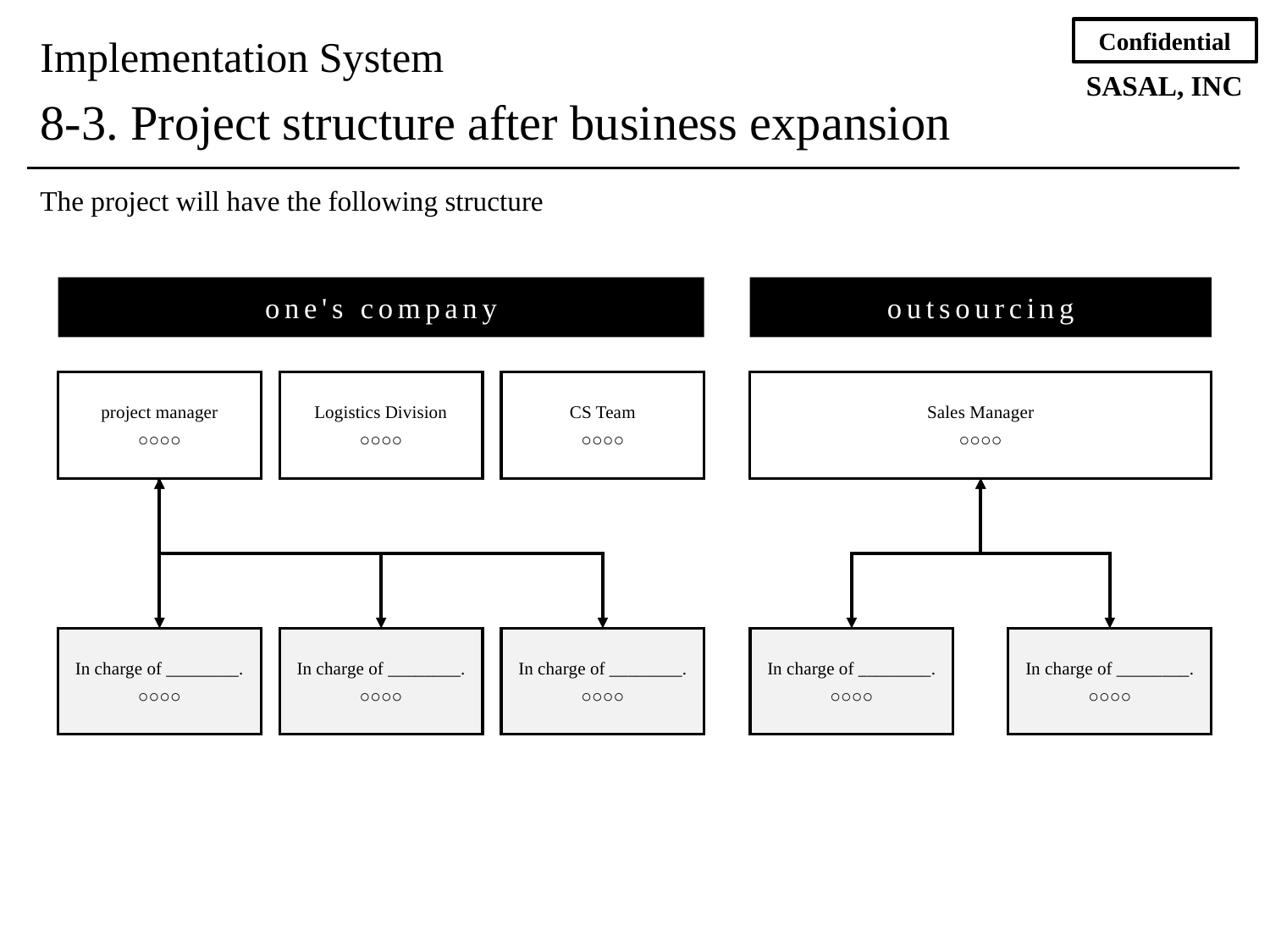

Implementation System
8-3. Project structure after business expansion
The project will have the following structure
one's company
outsourcing
project manager
○○○○
Logistics Division
○○○○
CS Team
○○○○
Sales Manager
○○○○
In charge of ________.
○○○○
In charge of ________.
○○○○
In charge of ________.
○○○○
In charge of ________.
○○○○
In charge of ________.
○○○○